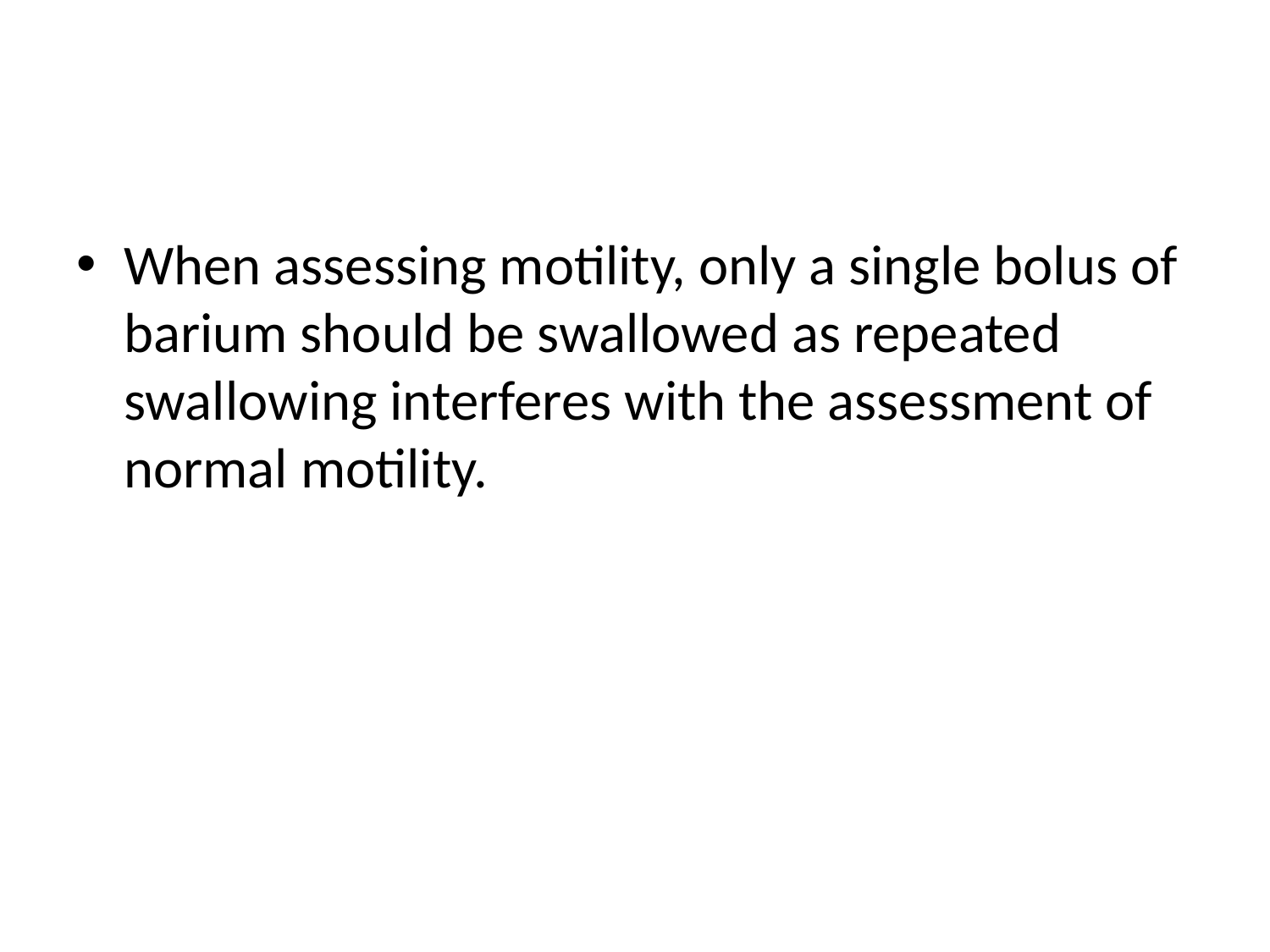

#
When assessing motility, only a single bolus of barium should be swallowed as repeated swallowing interferes with the assessment of normal motility.